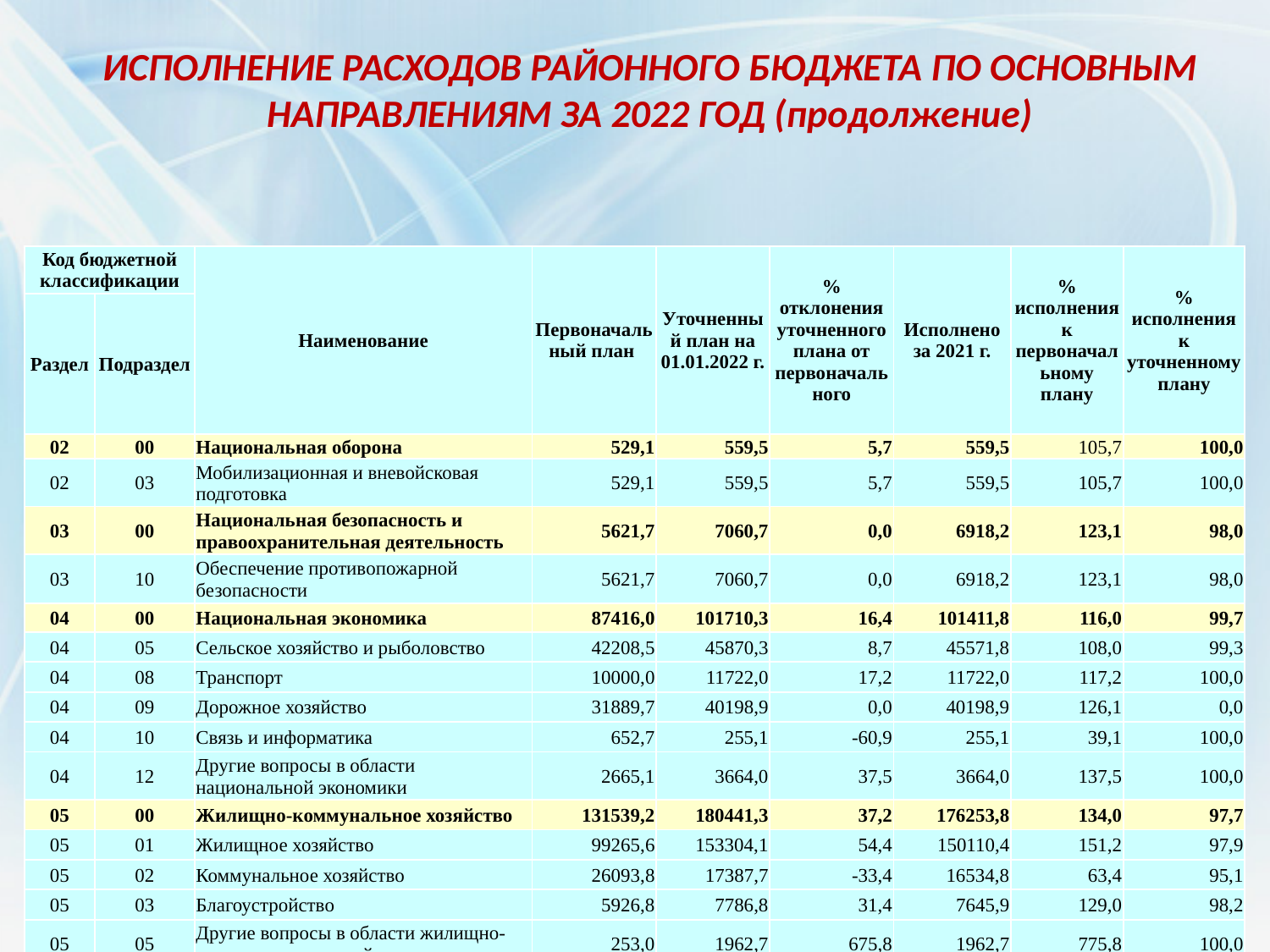

ИСПОЛНЕНИЕ РАСХОДОВ РАЙОННОГО БЮДЖЕТА ПО ОСНОВНЫМ НАПРАВЛЕНИЯМ ЗА 2022 ГОД (продолжение)
| Код бюджетной классификации |  | Наименование | Первоначальный план | Уточненный план на 01.01.2022 г. | % отклонения уточненного плана от первоначального | Исполнено за 2021 г. | % исполнения к первоначальному плану | % исполнения к уточненному плану |
| --- | --- | --- | --- | --- | --- | --- | --- | --- |
| Раздел | Подраздел |  |  |  |  |  |  |  |
| 02 | 00 | Национальная оборона | 529,1 | 559,5 | 5,7 | 559,5 | 105,7 | 100,0 |
| 02 | 03 | Мобилизационная и вневойсковая подготовка | 529,1 | 559,5 | 5,7 | 559,5 | 105,7 | 100,0 |
| 03 | 00 | Национальная безопасность и правоохранительная деятельность | 5621,7 | 7060,7 | 0,0 | 6918,2 | 123,1 | 98,0 |
| 03 | 10 | Обеспечение противопожарной безопасности | 5621,7 | 7060,7 | 0,0 | 6918,2 | 123,1 | 98,0 |
| 04 | 00 | Национальная экономика | 87416,0 | 101710,3 | 16,4 | 101411,8 | 116,0 | 99,7 |
| 04 | 05 | Сельское хозяйство и рыболовство | 42208,5 | 45870,3 | 8,7 | 45571,8 | 108,0 | 99,3 |
| 04 | 08 | Транспорт | 10000,0 | 11722,0 | 17,2 | 11722,0 | 117,2 | 100,0 |
| 04 | 09 | Дорожное хозяйство | 31889,7 | 40198,9 | 0,0 | 40198,9 | 126,1 | 0,0 |
| 04 | 10 | Связь и информатика | 652,7 | 255,1 | -60,9 | 255,1 | 39,1 | 100,0 |
| 04 | 12 | Другие вопросы в области национальной экономики | 2665,1 | 3664,0 | 37,5 | 3664,0 | 137,5 | 100,0 |
| 05 | 00 | Жилищно-коммунальное хозяйство | 131539,2 | 180441,3 | 37,2 | 176253,8 | 134,0 | 97,7 |
| 05 | 01 | Жилищное хозяйство | 99265,6 | 153304,1 | 54,4 | 150110,4 | 151,2 | 97,9 |
| 05 | 02 | Коммунальное хозяйство | 26093,8 | 17387,7 | -33,4 | 16534,8 | 63,4 | 95,1 |
| 05 | 03 | Благоустройство | 5926,8 | 7786,8 | 31,4 | 7645,9 | 129,0 | 98,2 |
| 05 | 05 | Другие вопросы в области жилищно-коммунального хозяйства | 253,0 | 1962,7 | 675,8 | 1962,7 | 775,8 | 100,0 |
20